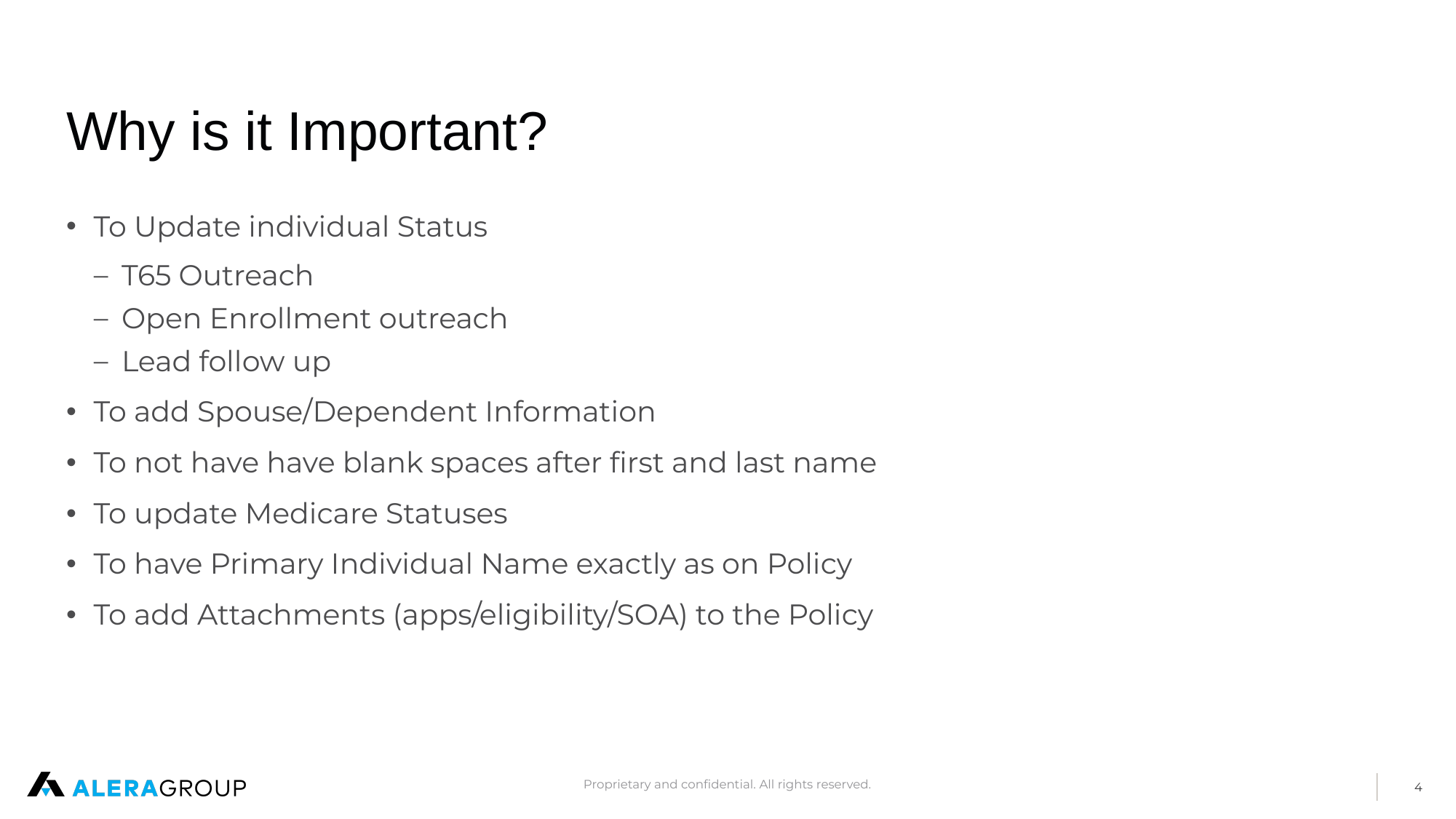

# Why is it Important?
To Update individual Status
T65 Outreach
Open Enrollment outreach
Lead follow up
To add Spouse/Dependent Information
To not have have blank spaces after first and last name
To update Medicare Statuses
To have Primary Individual Name exactly as on Policy
To add Attachments (apps/eligibility/SOA) to the Policy